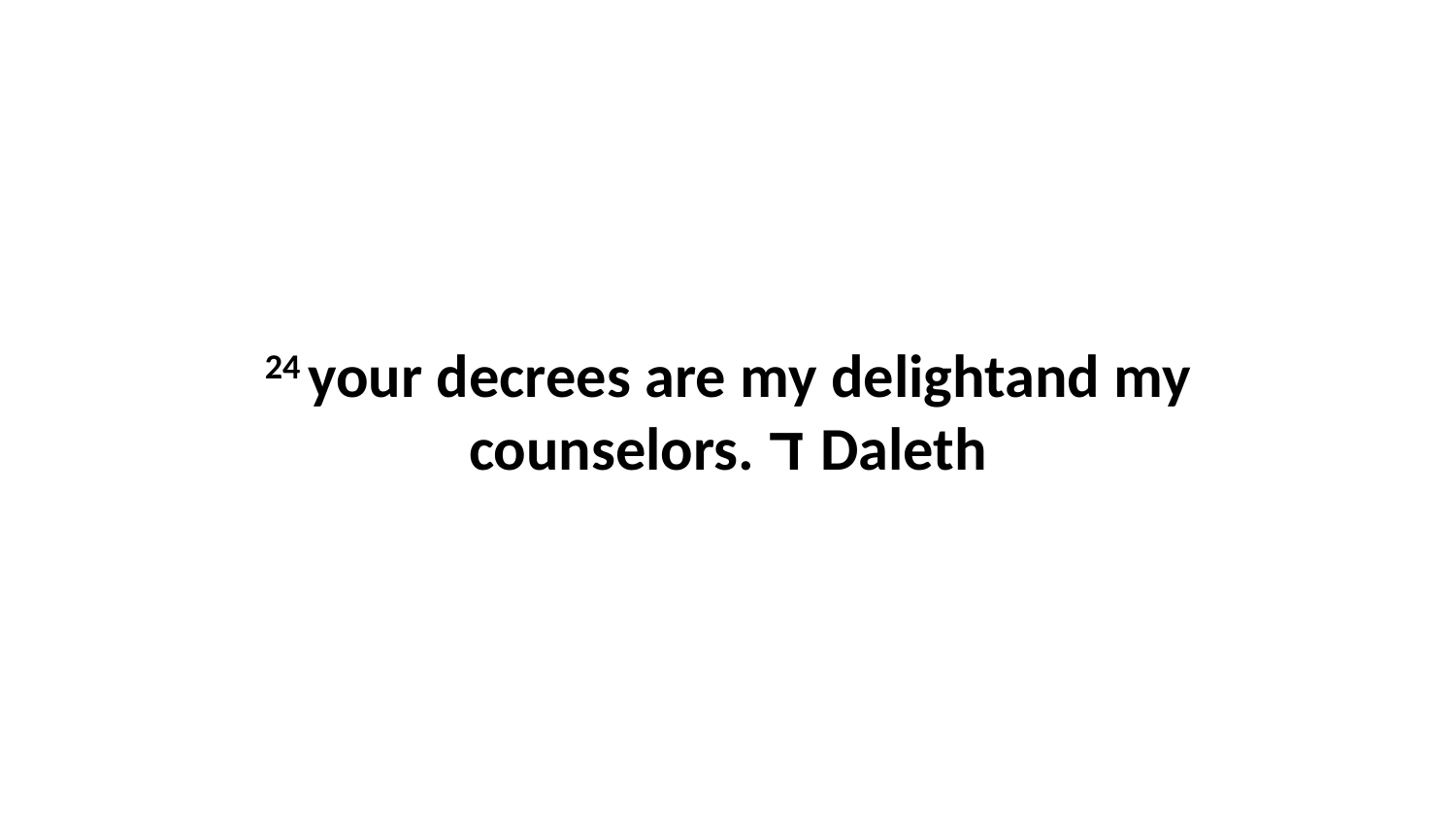

24 your decrees are my delightand my counselors. ד Daleth